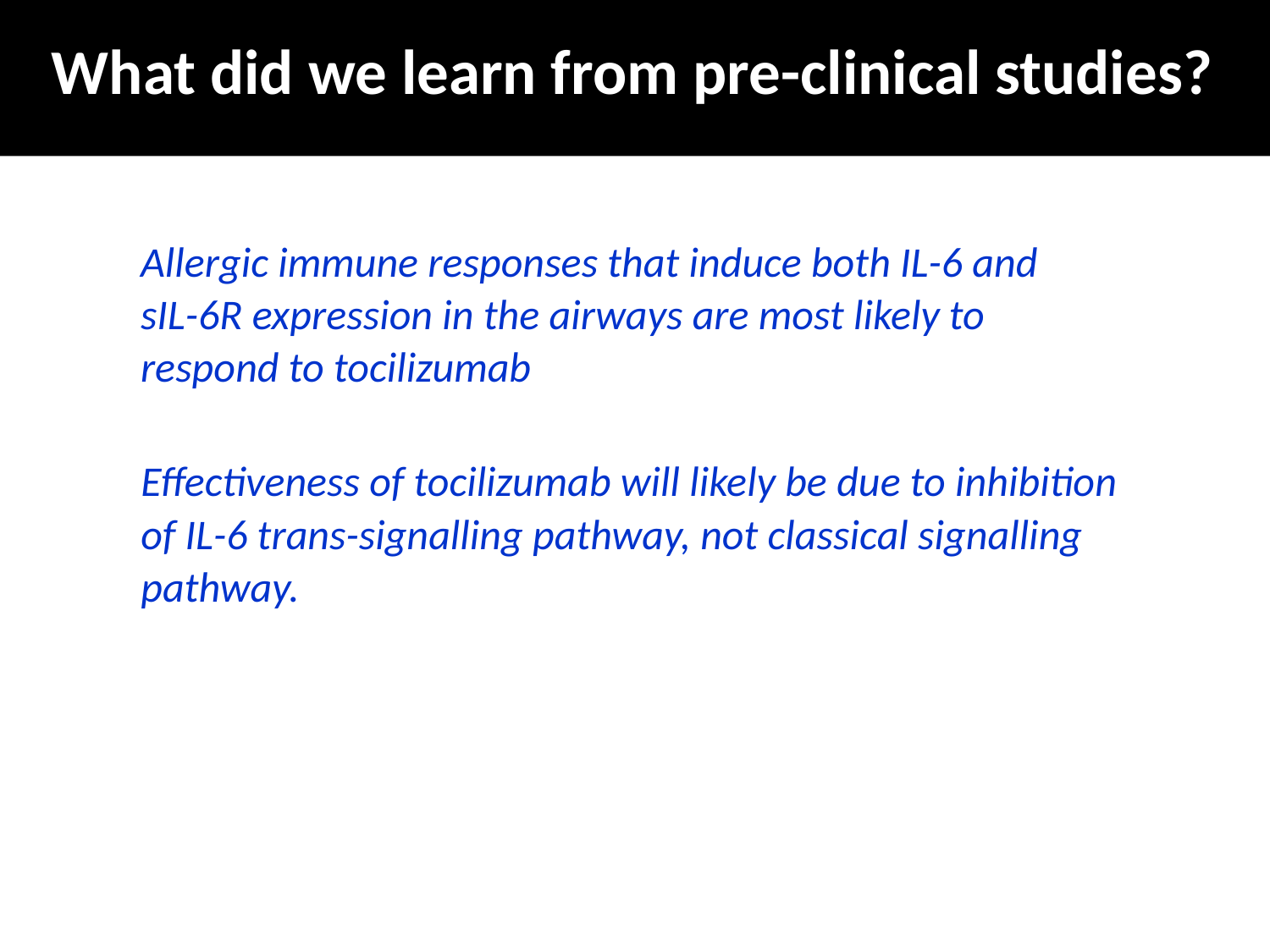

What did we learn from pre-clinical studies?
Allergic immune responses that induce both IL-6 and sIL-6R expression in the airways are most likely to respond to tocilizumab
Effectiveness of tocilizumab will likely be due to inhibition of IL-6 trans-signalling pathway, not classical signalling pathway.